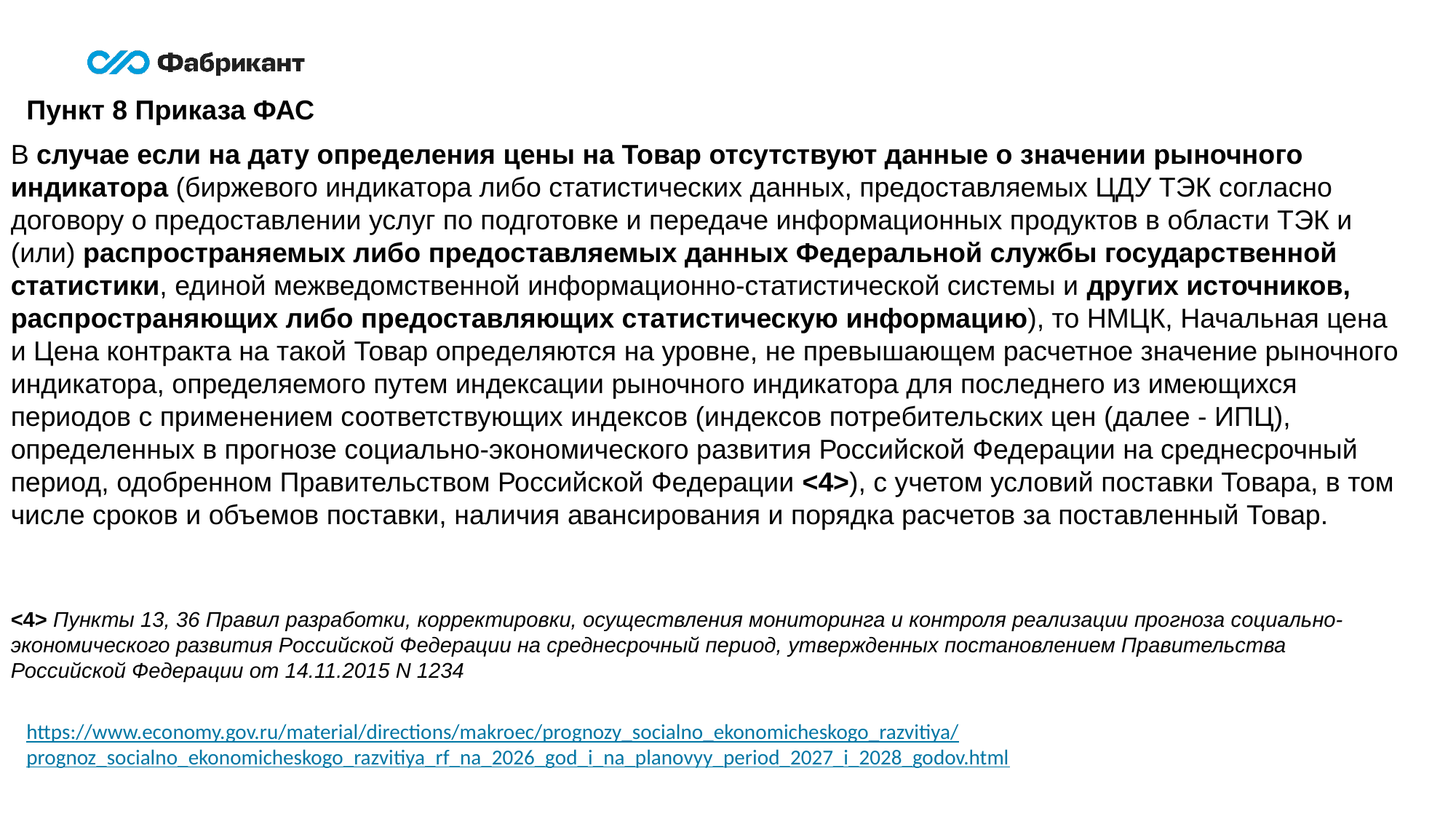

Пункт 8 Приказа ФАС
В случае если на дату определения цены на Товар отсутствуют данные о значении рыночного индикатора (биржевого индикатора либо статистических данных, предоставляемых ЦДУ ТЭК согласно договору о предоставлении услуг по подготовке и передаче информационных продуктов в области ТЭК и (или) распространяемых либо предоставляемых данных Федеральной службы государственной статистики, единой межведомственной информационно-статистической системы и других источников, распространяющих либо предоставляющих статистическую информацию), то НМЦК, Начальная цена и Цена контракта на такой Товар определяются на уровне, не превышающем расчетное значение рыночного индикатора, определяемого путем индексации рыночного индикатора для последнего из имеющихся периодов с применением соответствующих индексов (индексов потребительских цен (далее - ИПЦ), определенных в прогнозе социально-экономического развития Российской Федерации на среднесрочный период, одобренном Правительством Российской Федерации <4>), с учетом условий поставки Товара, в том числе сроков и объемов поставки, наличия авансирования и порядка расчетов за поставленный Товар.

<4> Пункты 13, 36 Правил разработки, корректировки, осуществления мониторинга и контроля реализации прогноза социально-экономического развития Российской Федерации на среднесрочный период, утвержденных постановлением Правительства Российской Федерации от 14.11.2015 N 1234
https://www.economy.gov.ru/material/directions/makroec/prognozy_socialno_ekonomicheskogo_razvitiya/prognoz_socialno_ekonomicheskogo_razvitiya_rf_na_2026_god_i_na_planovyy_period_2027_i_2028_godov.html